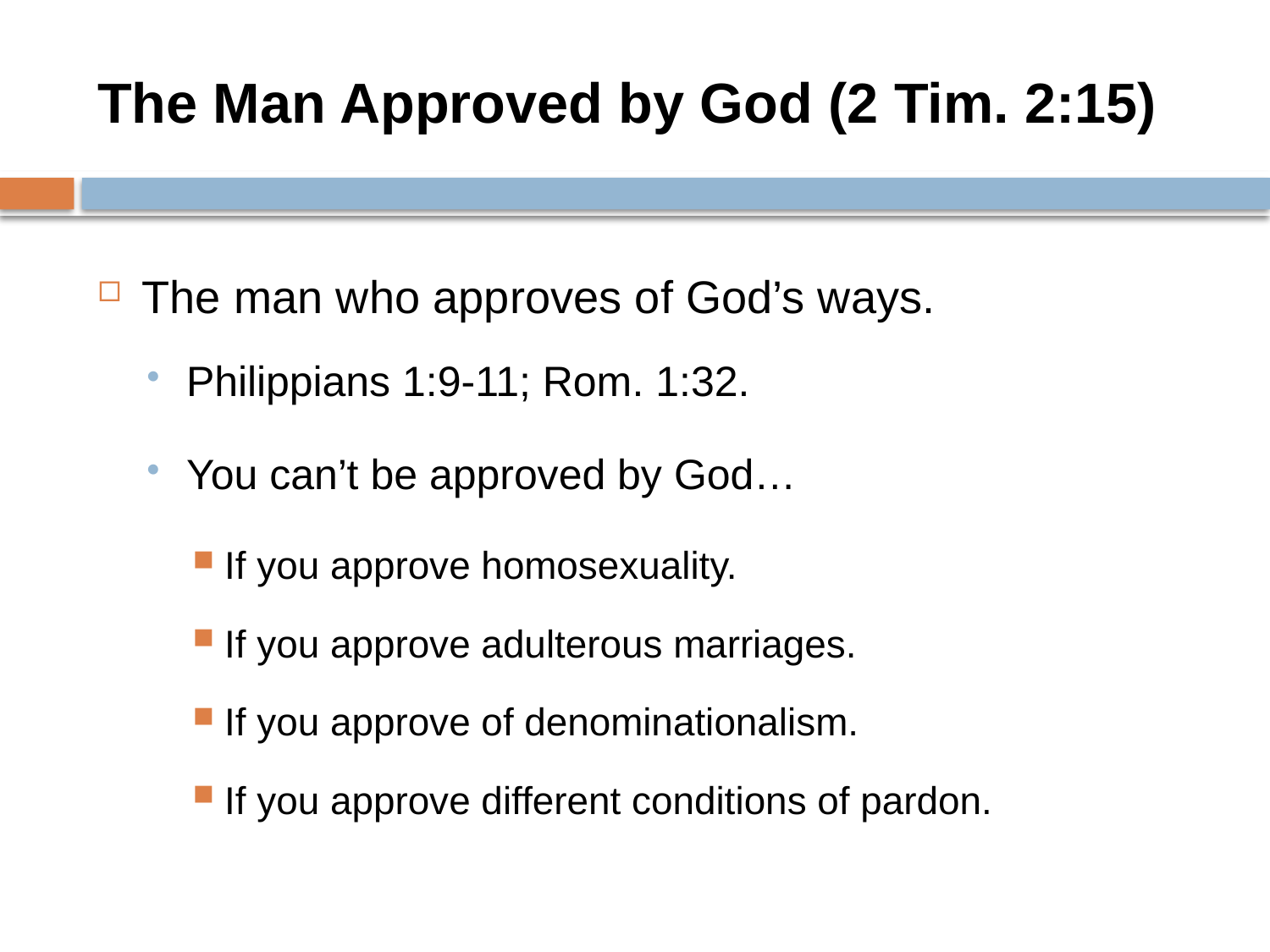

# The Man Approved by God (2 Tim. 2:15)
The man who approves of God’s ways.
Philippians 1:9-11; Rom. 1:32.
You can’t be approved by God…
If you approve homosexuality.
If you approve adulterous marriages.
If you approve of denominationalism.
If you approve different conditions of pardon.